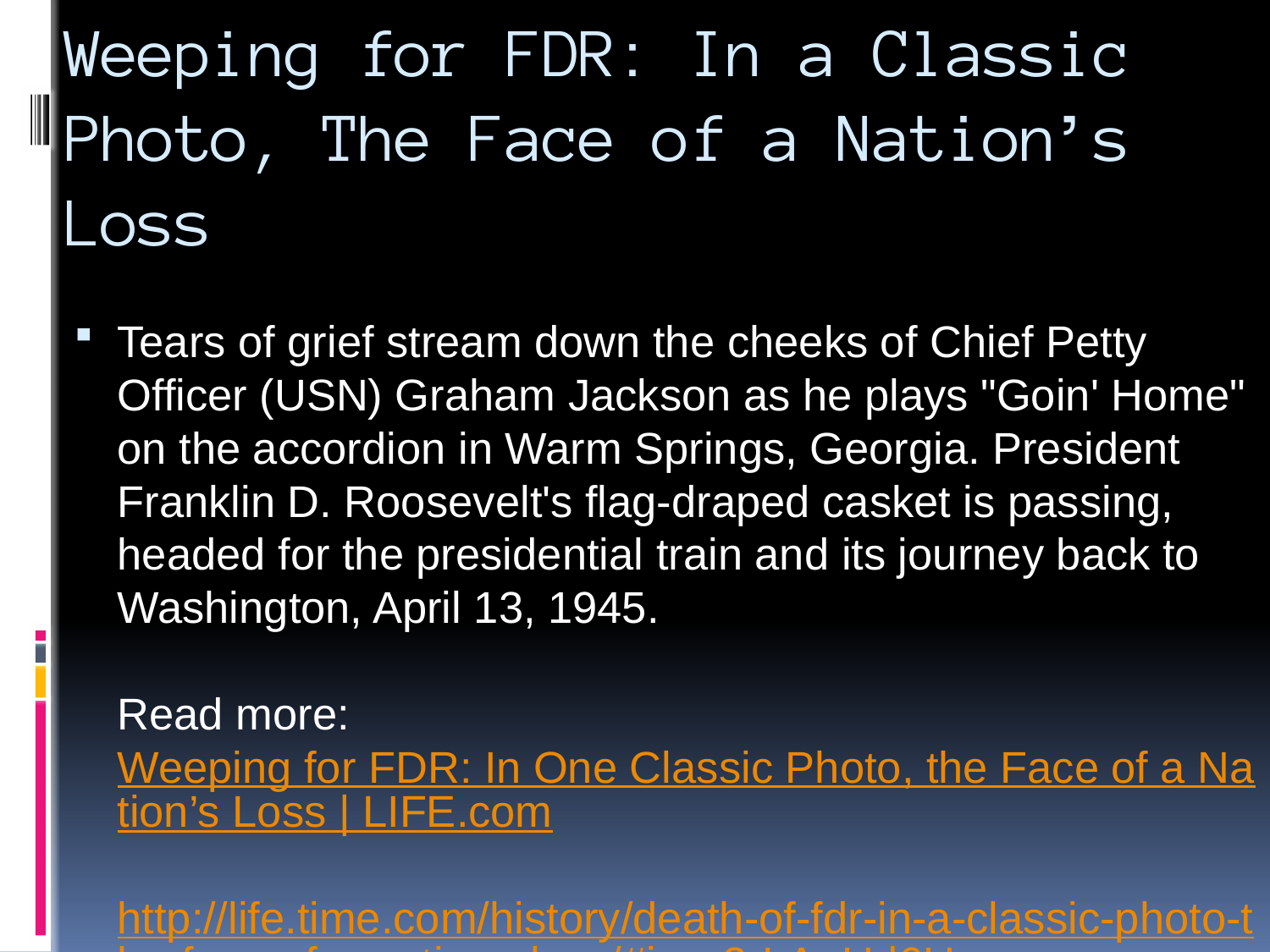

# Weeping for FDR: In a Classic Photo, The Face of a Nation’s Loss
Tears of grief stream down the cheeks of Chief Petty Officer (USN) Graham Jackson as he plays "Goin' Home" on the accordion in Warm Springs, Georgia. President Franklin D. Roosevelt's flag-draped casket is passing, headed for the presidential train and its journey back to Washington, April 13, 1945.
Read more: Weeping for FDR: In One Classic Photo, the Face of a Nation’s Loss | LIFE.com http://life.time.com/history/death-of-fdr-in-a-classic-photo-the-face-of-a-nations-loss/#ixzz2rLAgUd6U